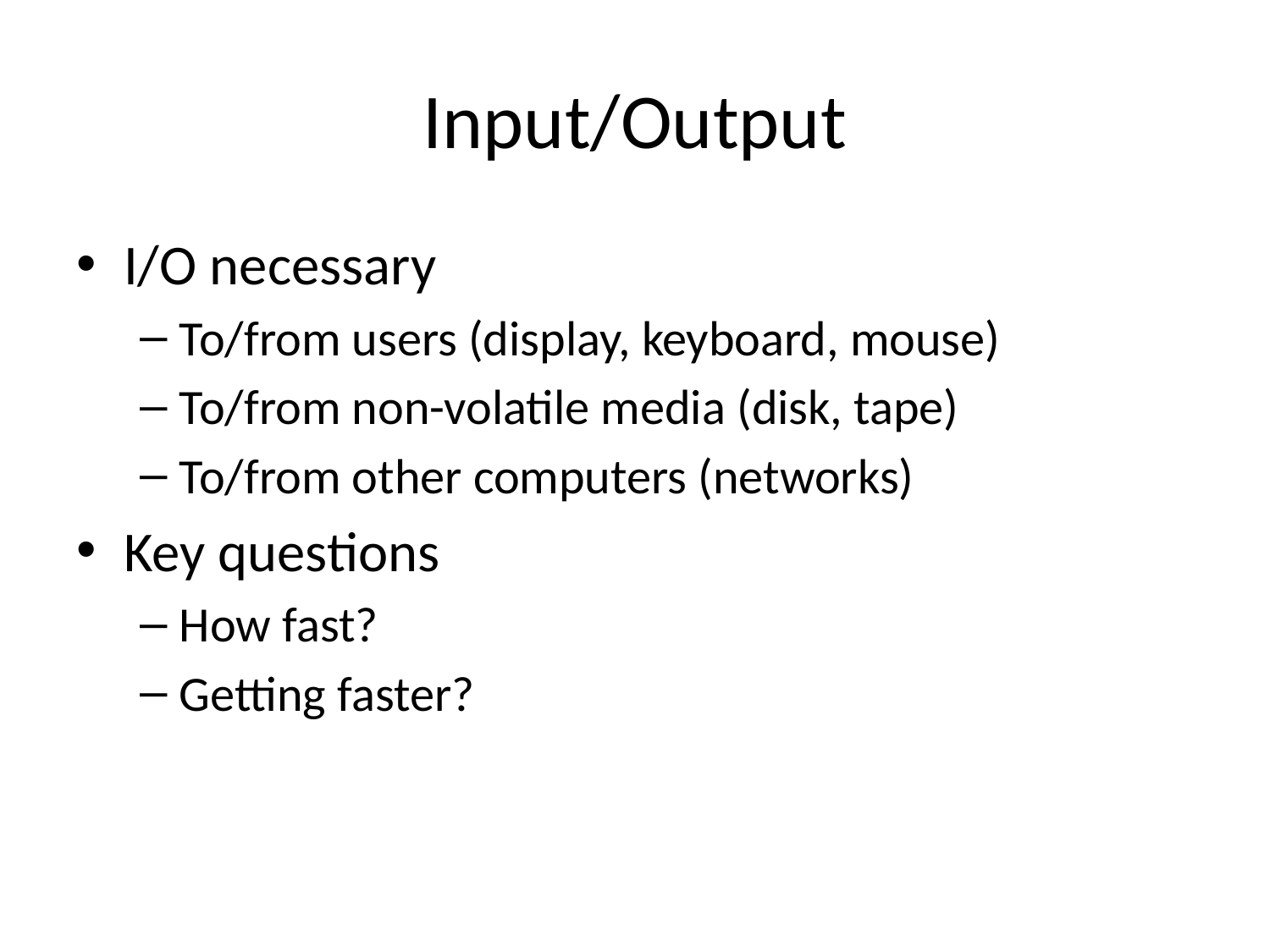

# Input/Output
I/O necessary
To/from users (display, keyboard, mouse)
To/from non-volatile media (disk, tape)
To/from other computers (networks)
Key questions
How fast?
Getting faster?